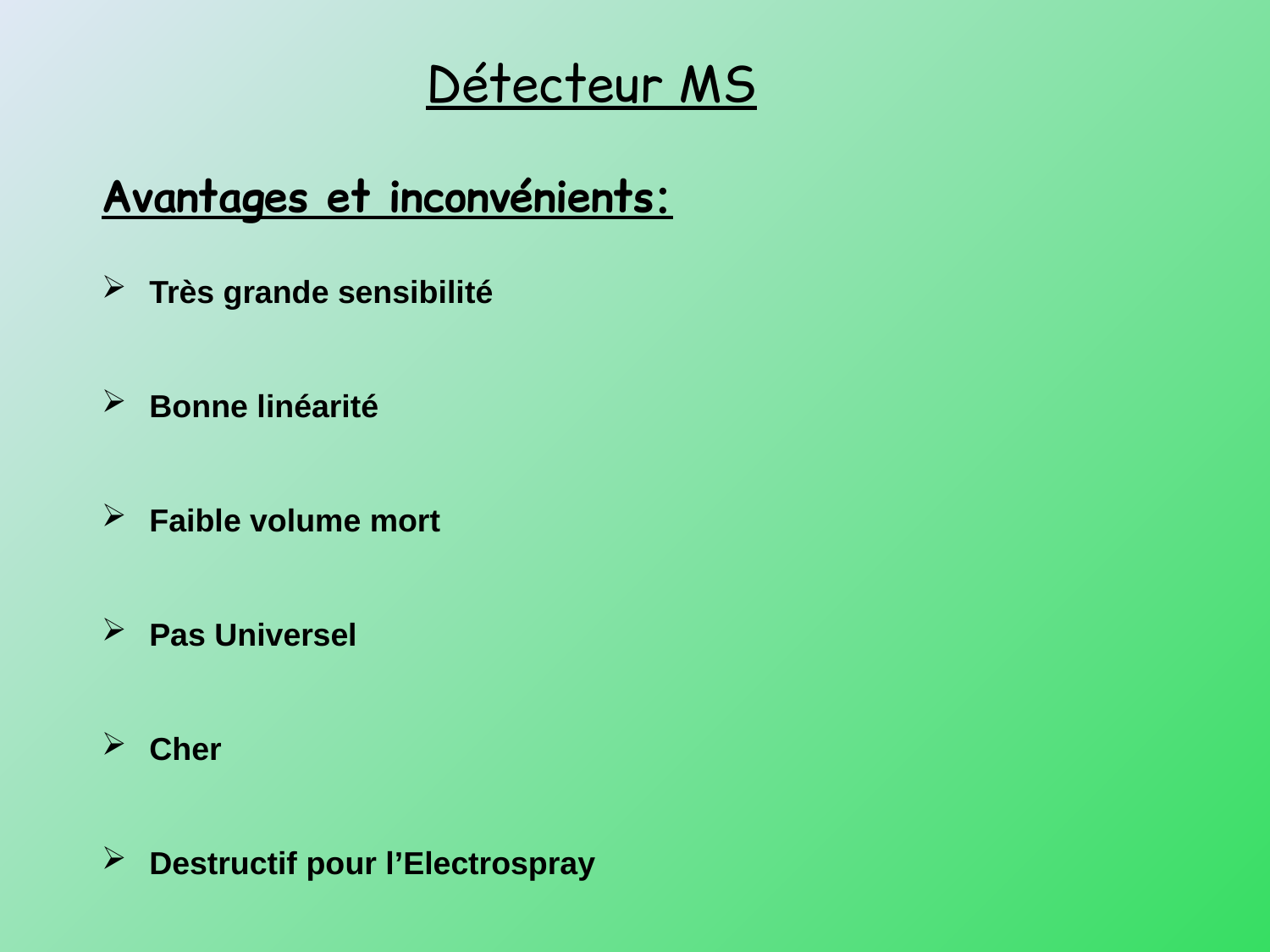

Détecteur MS
Avantages et inconvénients:

Très grande sensibilité

Bonne linéarité

Faible volume mort

Pas Universel

Cher

Destructif pour l’Electrospray